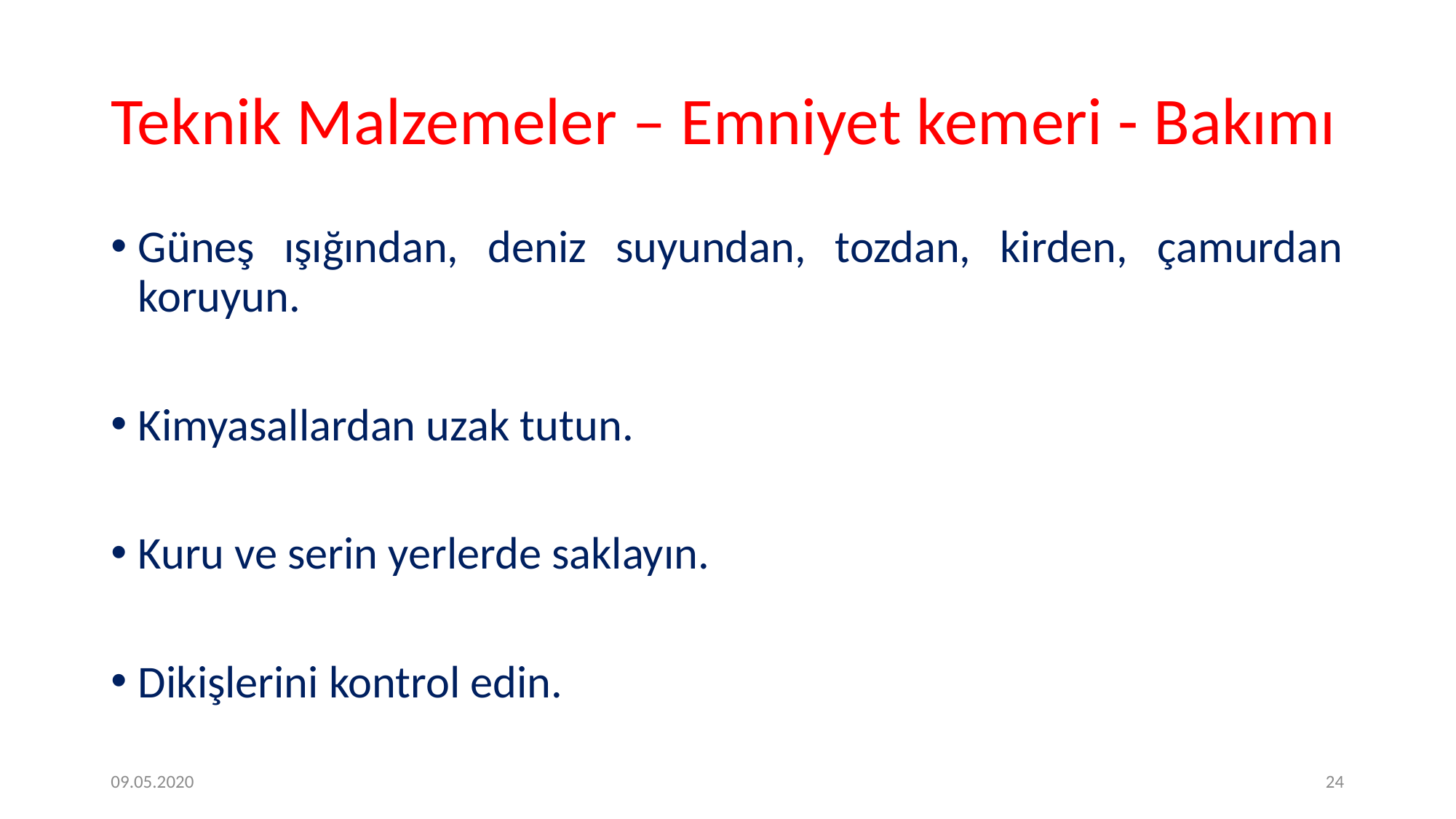

# Teknik Malzemeler – Emniyet kemeri - Bakımı
Güneş ışığından, deniz suyundan, tozdan, kirden, çamurdan koruyun.

Kimyasallardan uzak tutun.

Kuru ve serin yerlerde saklayın.

Dikişlerini kontrol edin.
09.05.2020
24